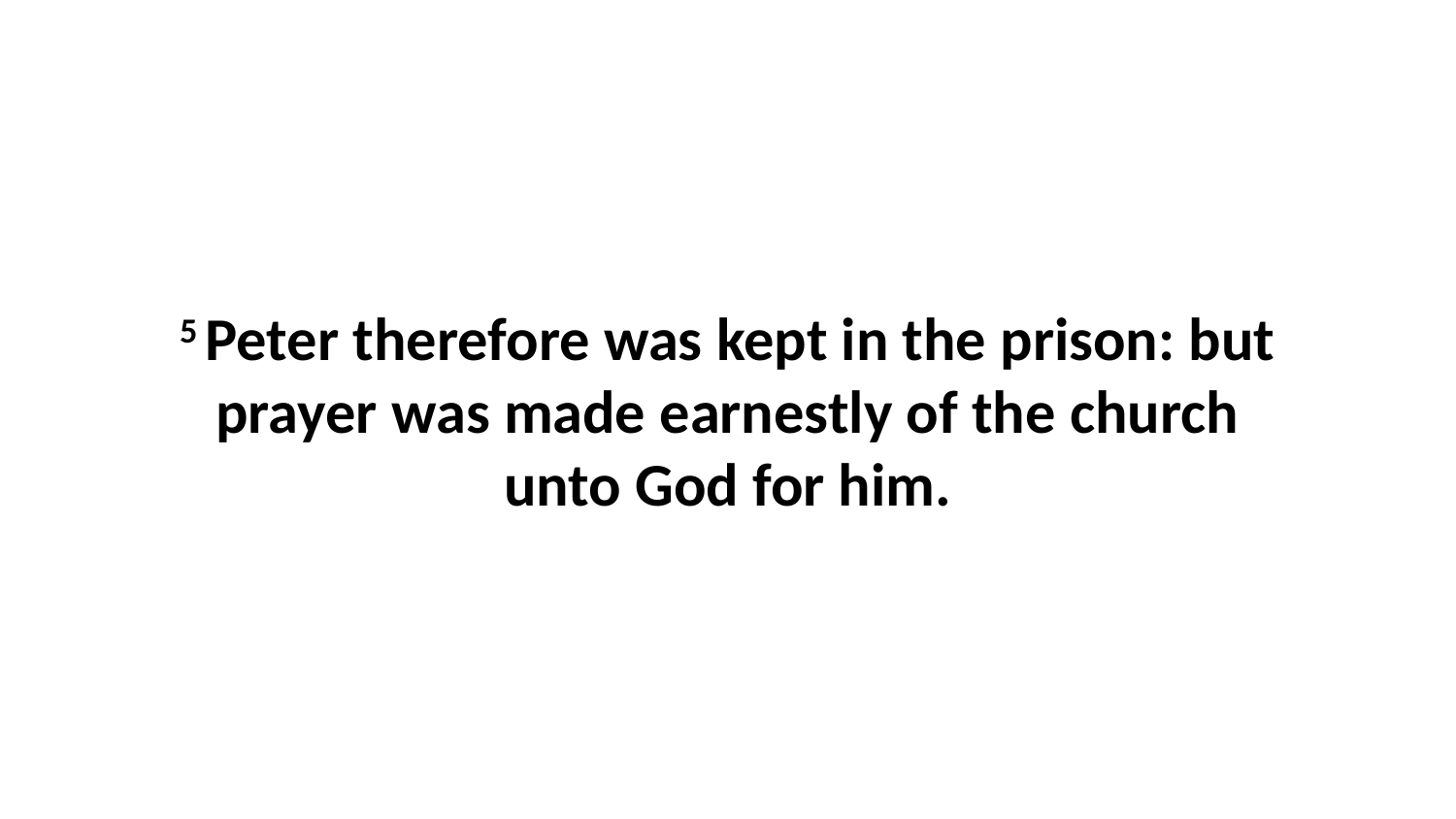

5 Peter therefore was kept in the prison: but prayer was made earnestly of the church unto God for him.